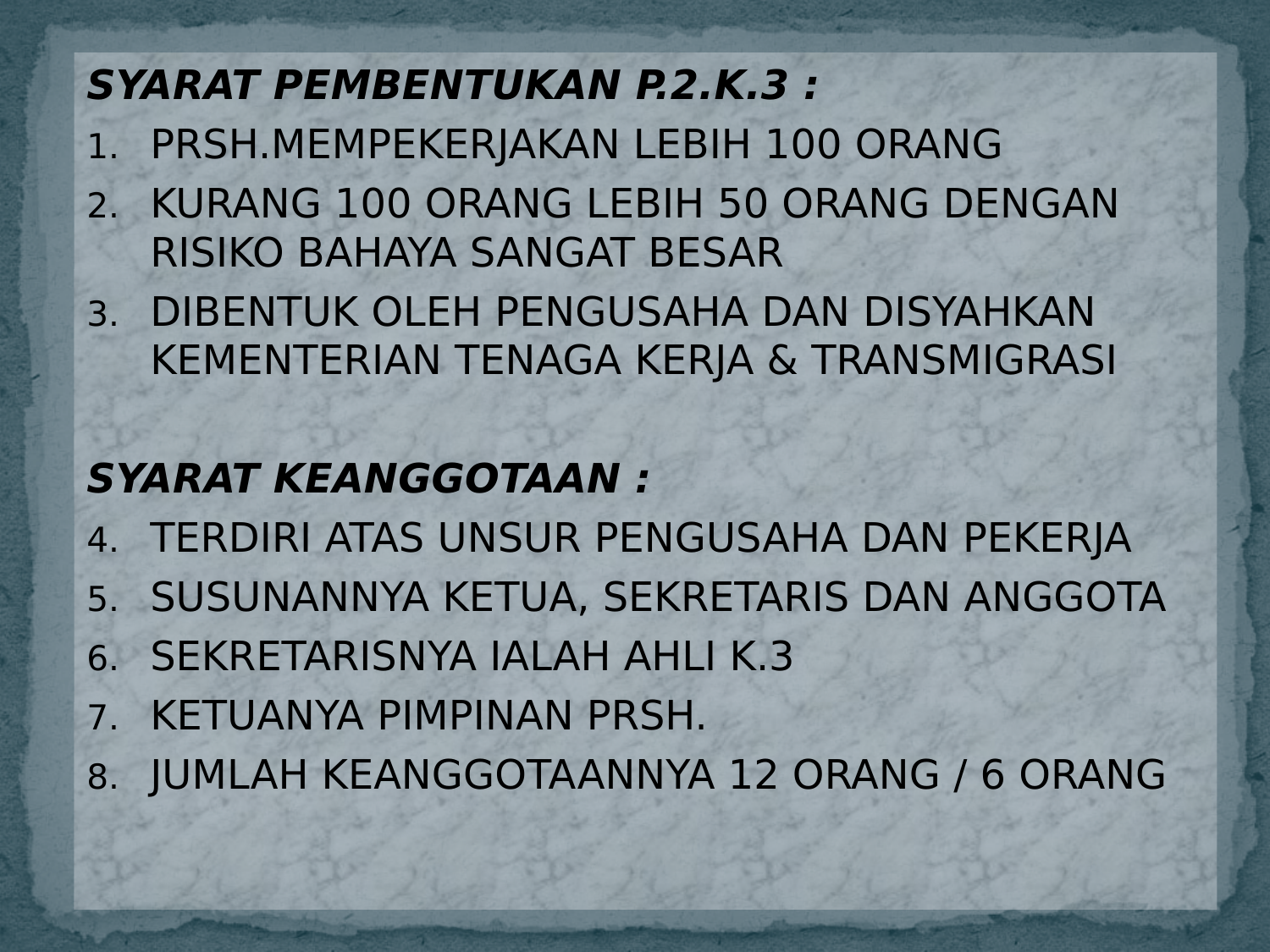

SYARAT PEMBENTUKAN P.2.K.3 :
PRSH.MEMPEKERJAKAN LEBIH 100 ORANG
KURANG 100 ORANG LEBIH 50 ORANG DENGAN RISIKO BAHAYA SANGAT BESAR
DIBENTUK OLEH PENGUSAHA DAN DISYAHKAN KEMENTERIAN TENAGA KERJA & TRANSMIGRASI

SYARAT KEANGGOTAAN :
TERDIRI ATAS UNSUR PENGUSAHA DAN PEKERJA
SUSUNANNYA KETUA, SEKRETARIS DAN ANGGOTA
SEKRETARISNYA IALAH AHLI K.3
KETUANYA PIMPINAN PRSH.
JUMLAH KEANGGOTAANNYA 12 ORANG / 6 ORANG